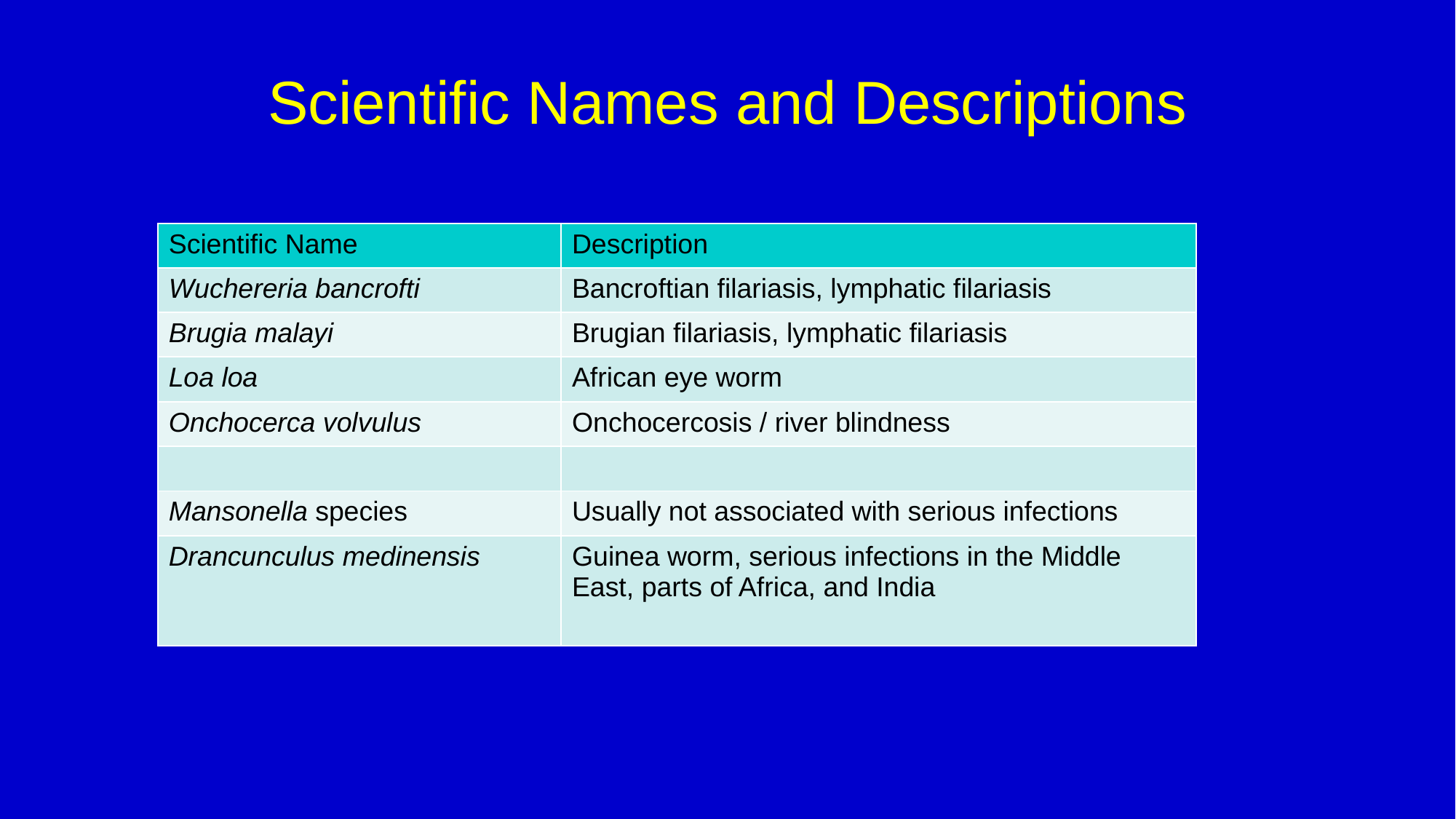

# Scientific Names and Descriptions
| Scientific Name | Description |
| --- | --- |
| Wuchereria bancrofti | Bancroftian filariasis, lymphatic filariasis |
| Brugia malayi | Brugian filariasis, lymphatic filariasis |
| Loa loa | African eye worm |
| Onchocerca volvulus | Onchocercosis / river blindness |
|  |  |
| Mansonella species | Usually not associated with serious infections |
| Drancunculus medinensis | Guinea worm, serious infections in the Middle East, parts of Africa, and India |